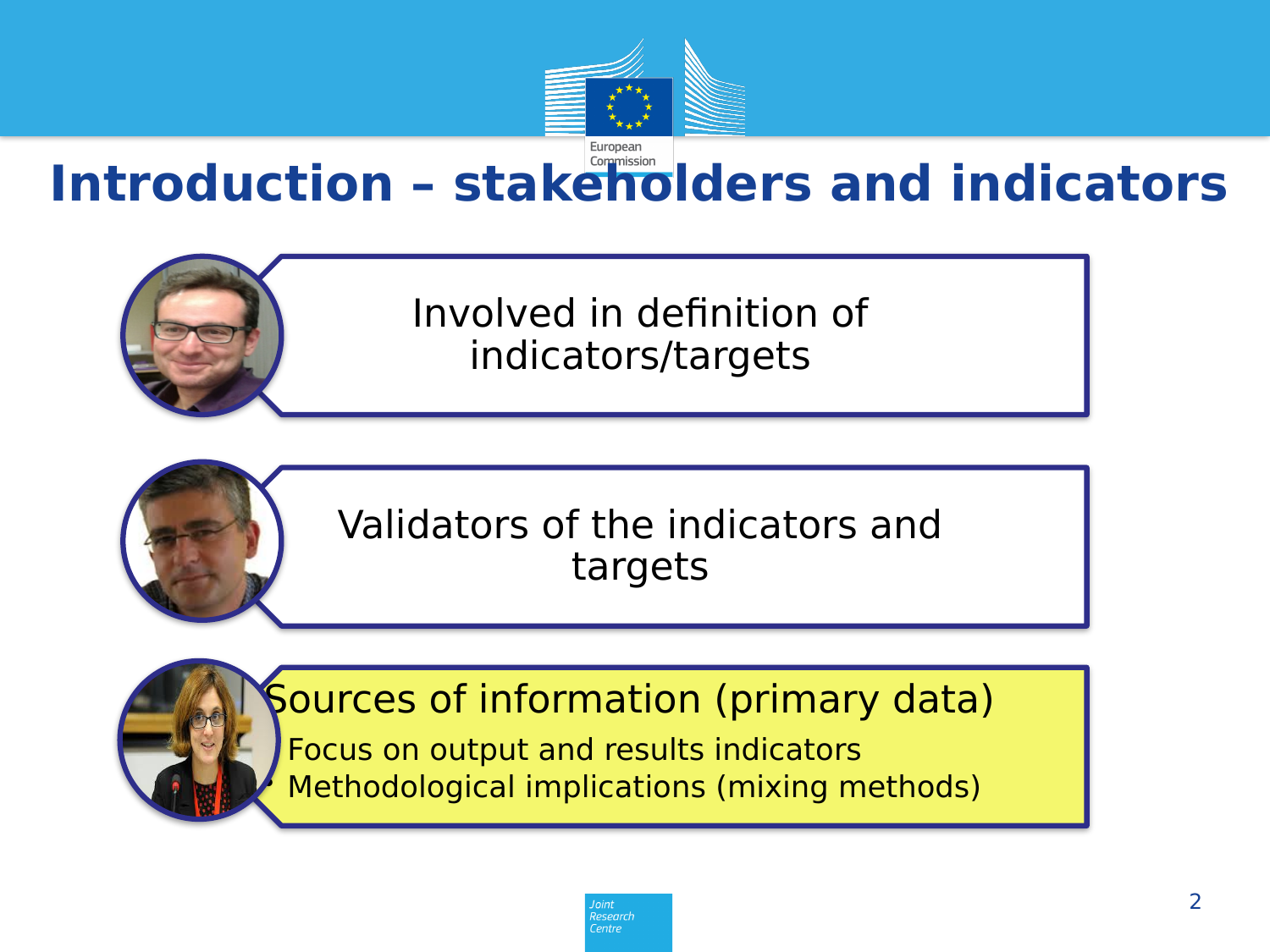

# Introduction – stakeholders and indicators
Involved in definition of indicators/targets
Validators of the indicators and targets
Sources of information (primary data)
Focus on output and results indicators
Methodological implications (mixing methods)